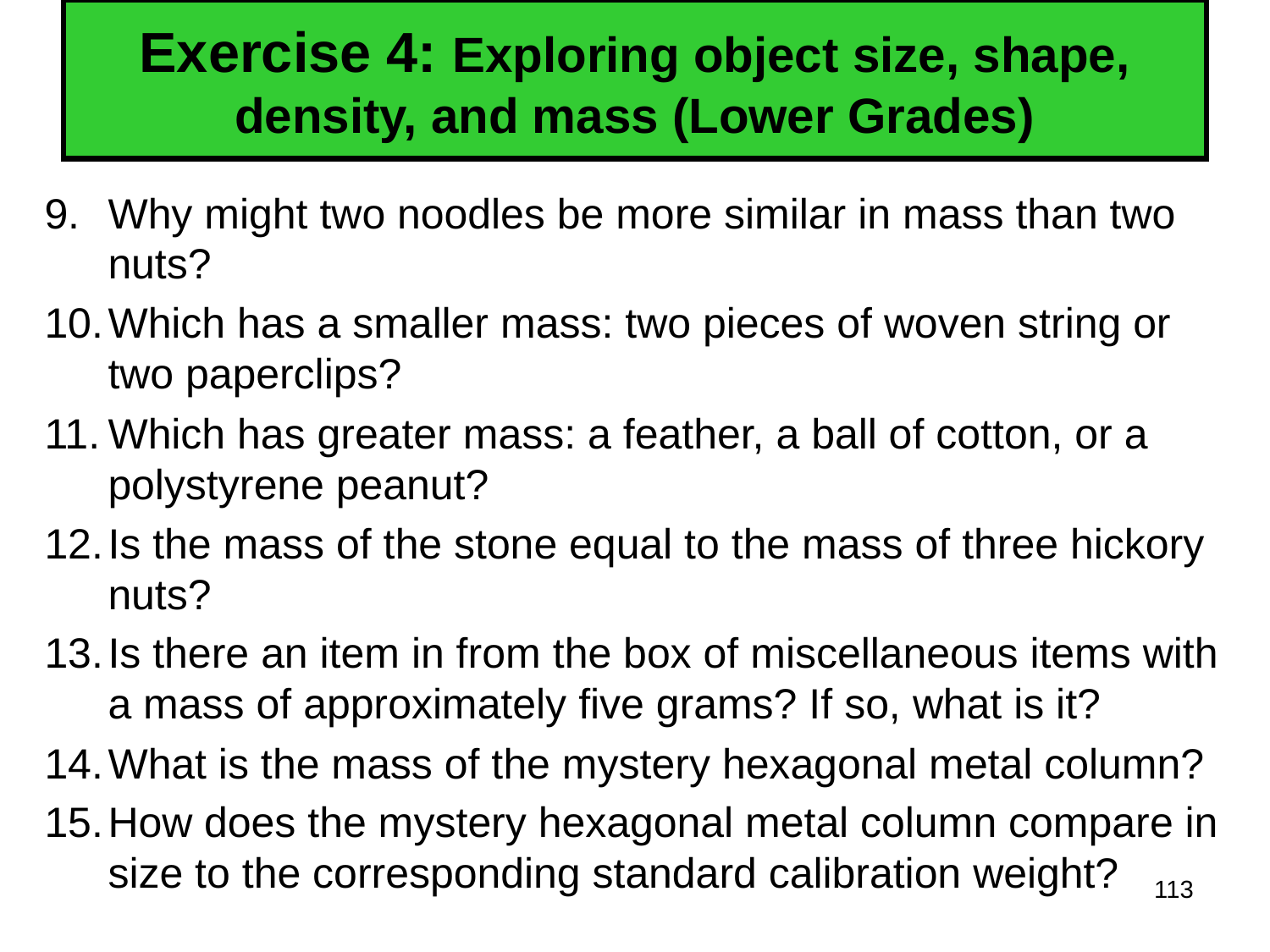

# Exercise 4: Exploring object size, shape, density, and mass (Lower Grades)
Why might two noodles be more similar in mass than two nuts?
Which has a smaller mass: two pieces of woven string or two paperclips?
Which has greater mass: a feather, a ball of cotton, or a polystyrene peanut?
Is the mass of the stone equal to the mass of three hickory nuts?
Is there an item in from the box of miscellaneous items with a mass of approximately five grams? If so, what is it?
What is the mass of the mystery hexagonal metal column?
How does the mystery hexagonal metal column compare in size to the corresponding standard calibration weight?

113